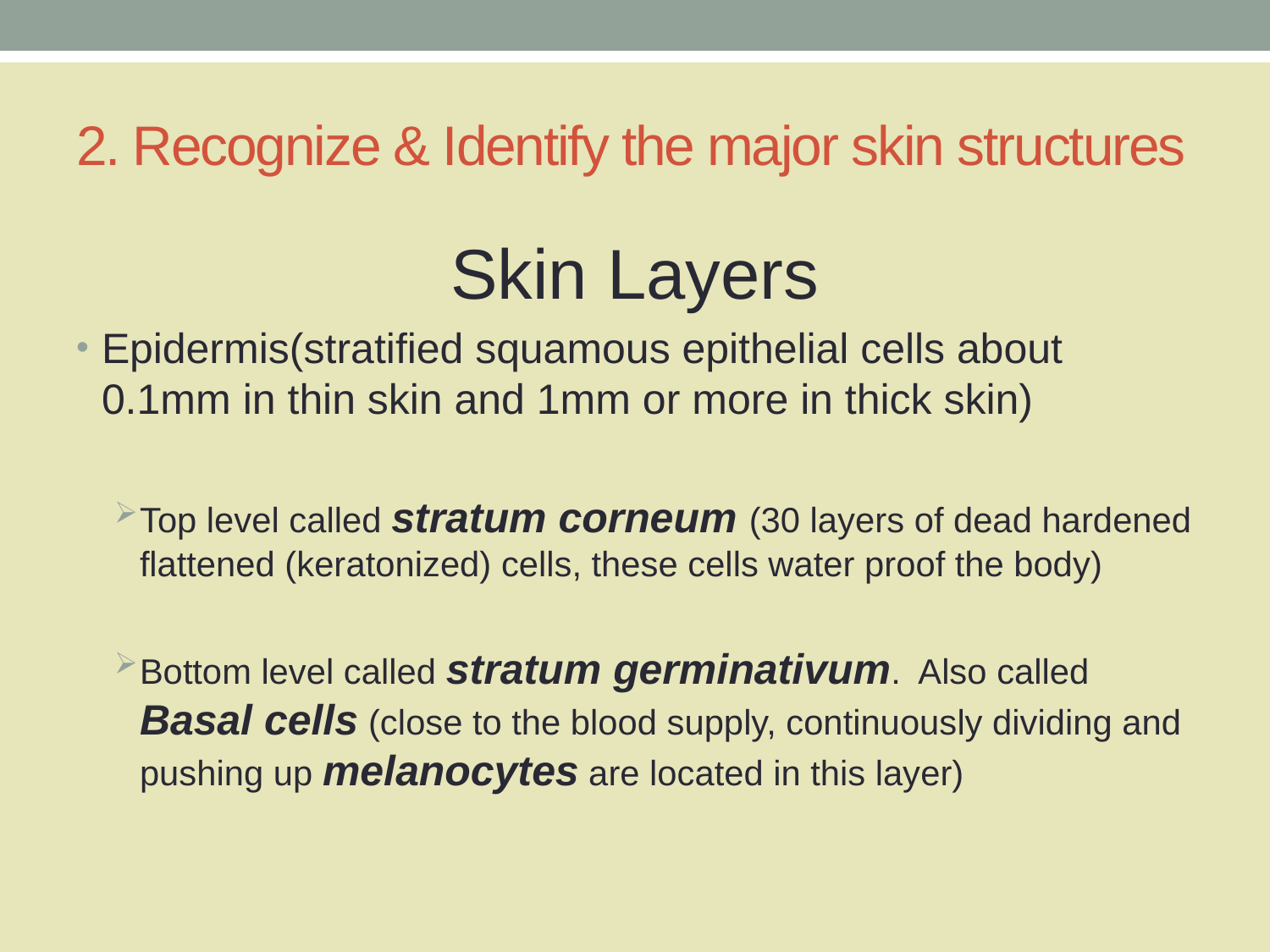

# 2. Recognize & Identify the major skin structures
Skin Layers
Epidermis(stratified squamous epithelial cells about 0.1mm in thin skin and 1mm or more in thick skin)

Top level called stratum corneum (30 layers of dead hardened flattened (keratonized) cells, these cells water proof the body)

Bottom level called stratum germinativum.  Also called Basal cells (close to the blood supply, continuously dividing and pushing up melanocytes are located in this layer)